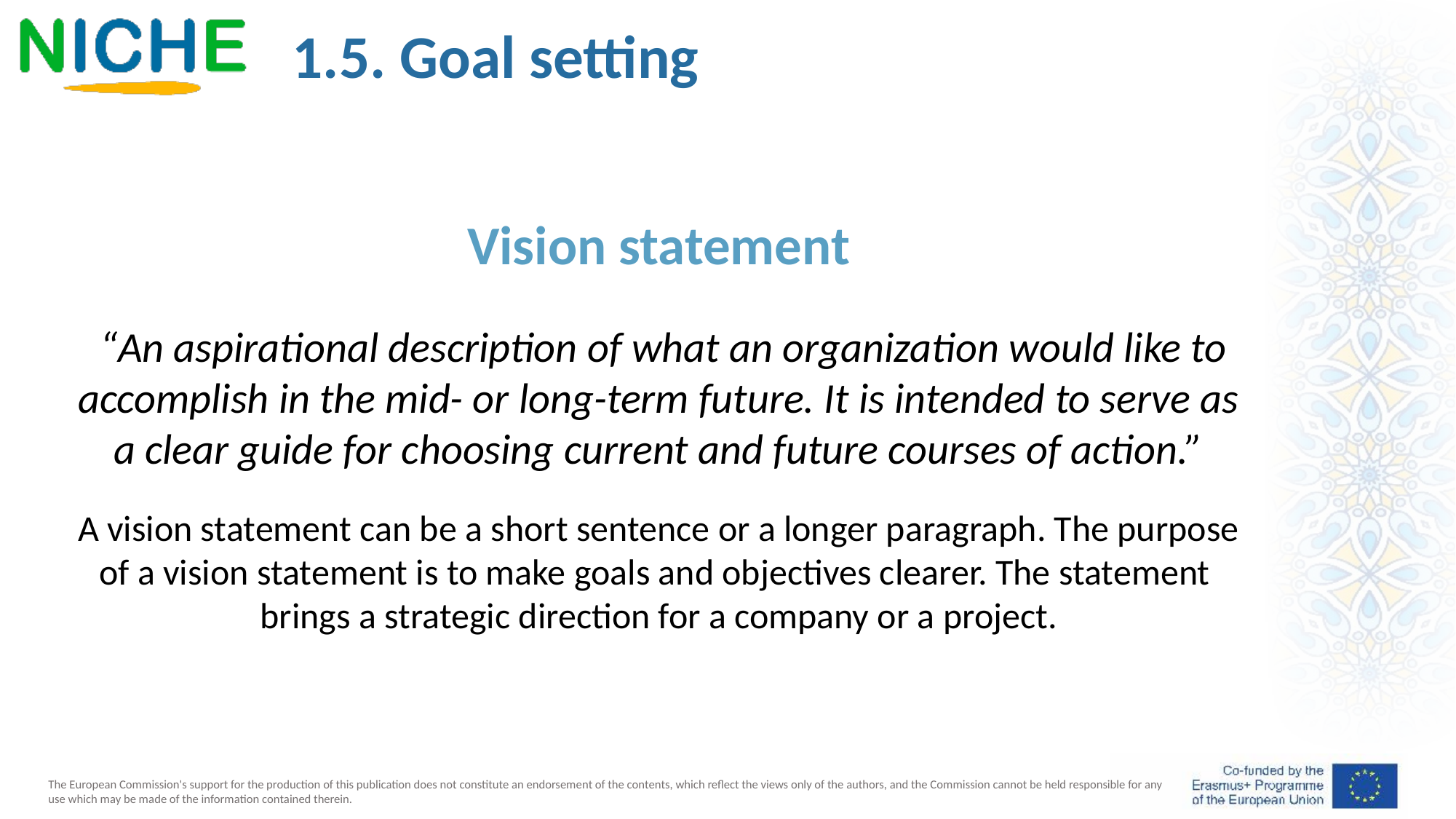

1.5. Goal setting
Vision statement

 “An aspirational description of what an organization would like to accomplish in the mid- or long-term future. It is intended to serve as a clear guide for choosing current and future courses of action.”

A vision statement can be a short sentence or a longer paragraph. The purpose of a vision statement is to make goals and objectives clearer. The statement  brings a strategic direction for a company or a project.